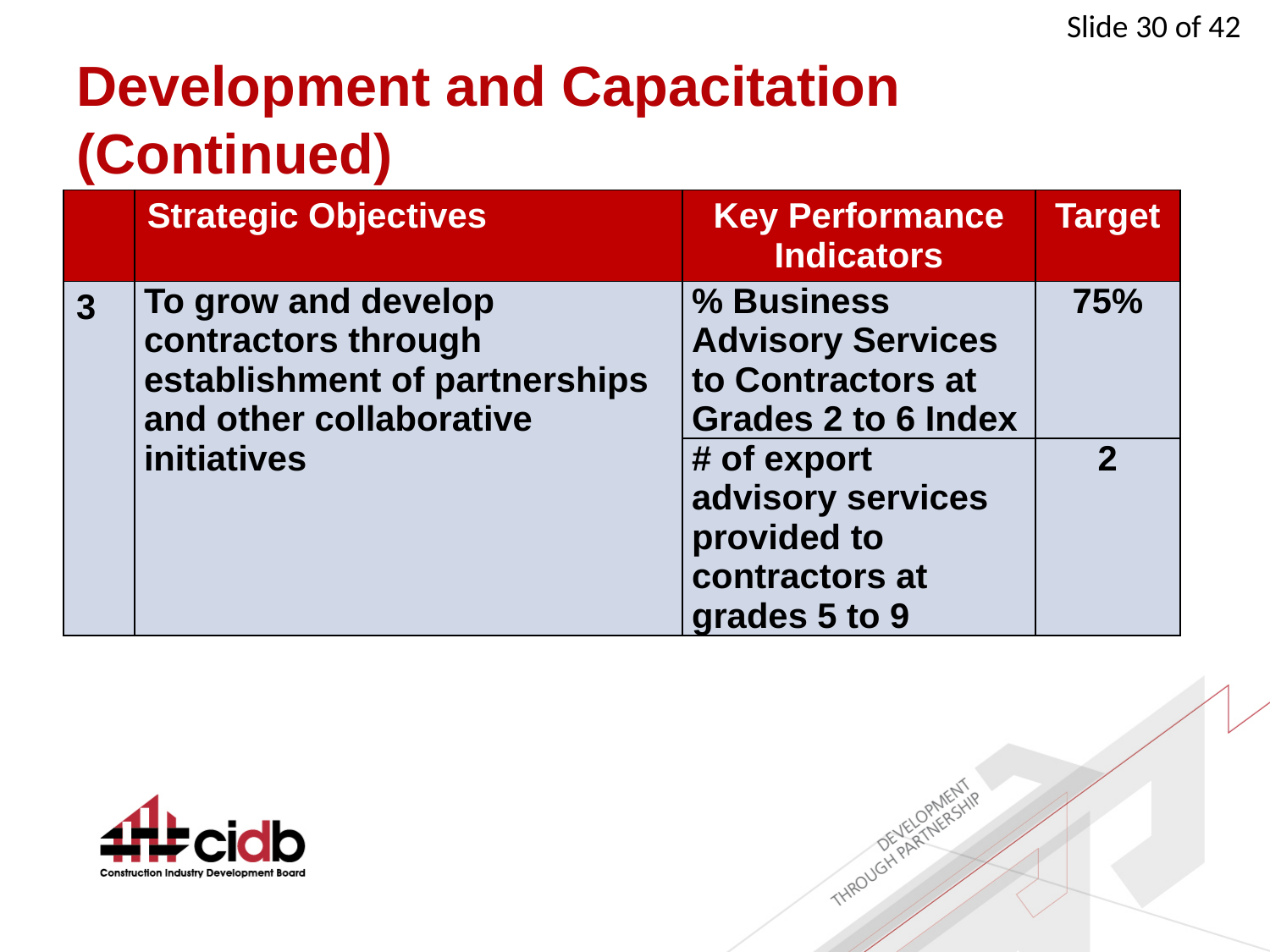

# Development and Capacitation (Continued)
|  | Strategic Objectives | Key Performance Indicators | Target |
| --- | --- | --- | --- |
| 3 | To grow and develop contractors through establishment of partnerships and other collaborative initiatives | % Business Advisory Services to Contractors at Grades 2 to 6 Index | 75% |
|  |  | # of export advisory services provided to contractors at grades 5 to 9 | 2 |